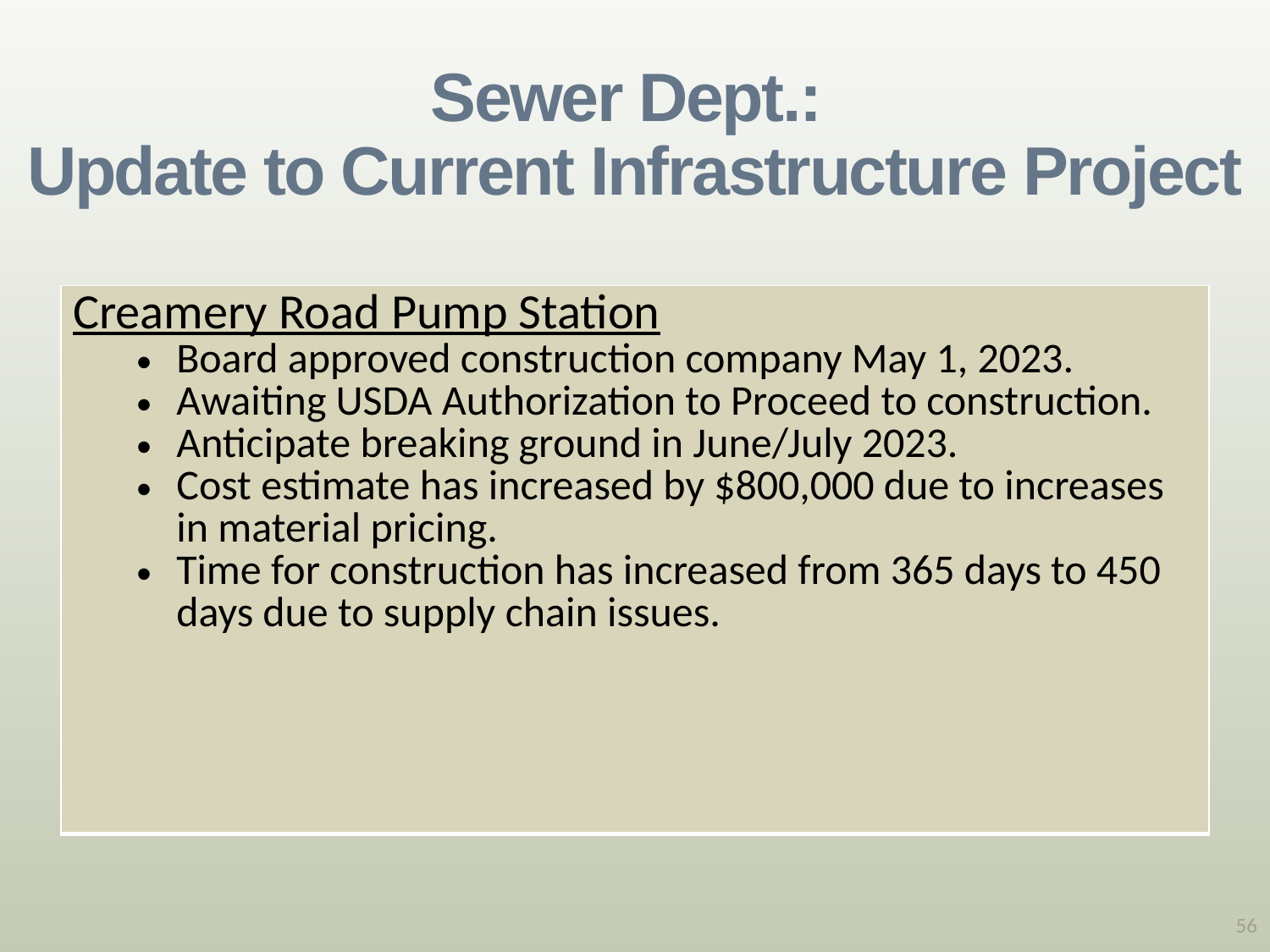

# Sewer Dept.: Update to Current Infrastructure Project
| Creamery Road Pump Station Board approved construction company May 1, 2023. Awaiting USDA Authorization to Proceed to construction. Anticipate breaking ground in June/July 2023. Cost estimate has increased by $800,000 due to increases in material pricing. Time for construction has increased from 365 days to 450 days due to supply chain issues. |
| --- |
56